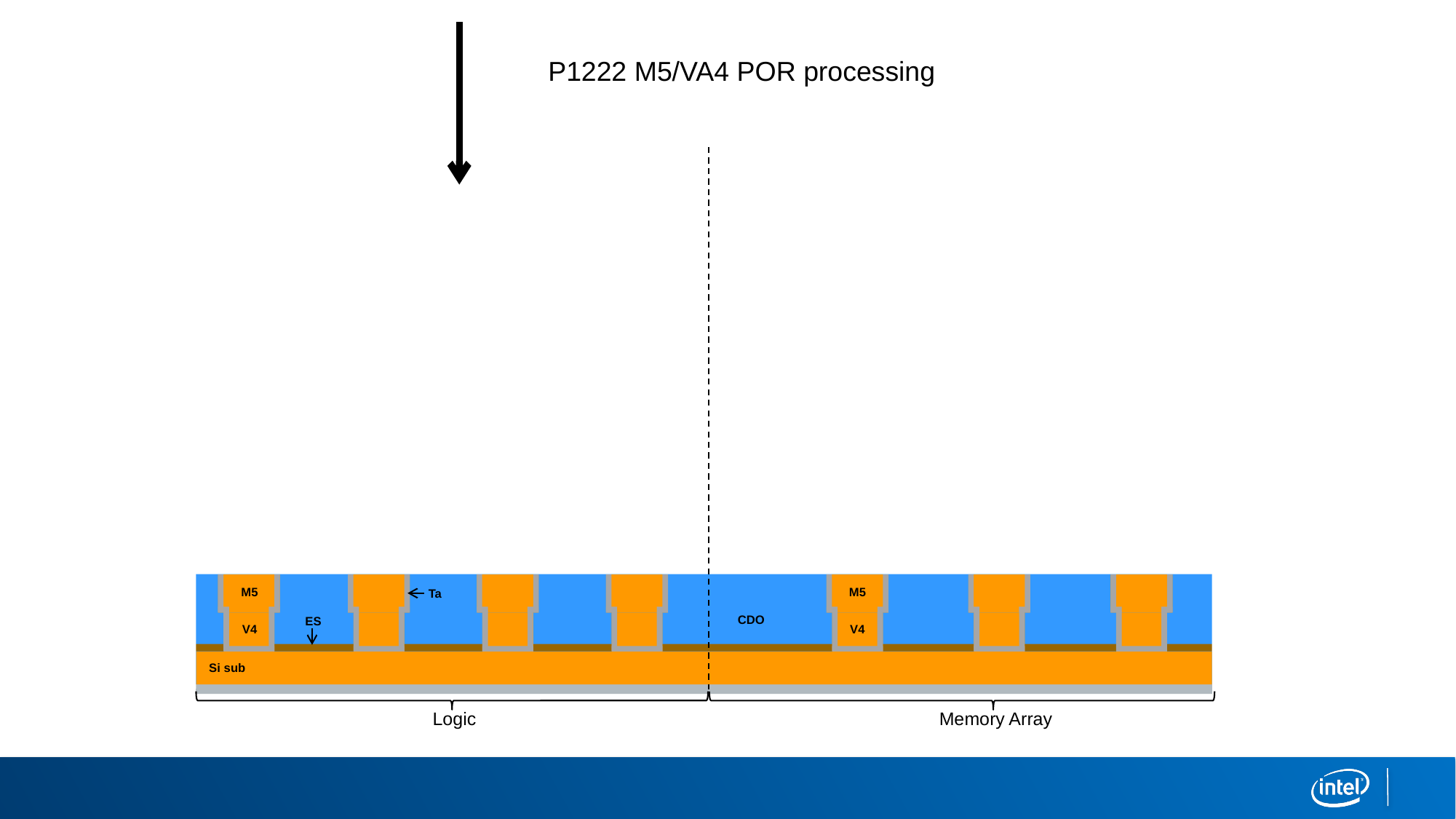

P1222 M5/VA4 POR processing

M5
M5
Ta
CDO
ES
V4
V4

Si sub

Logic
Memory Array